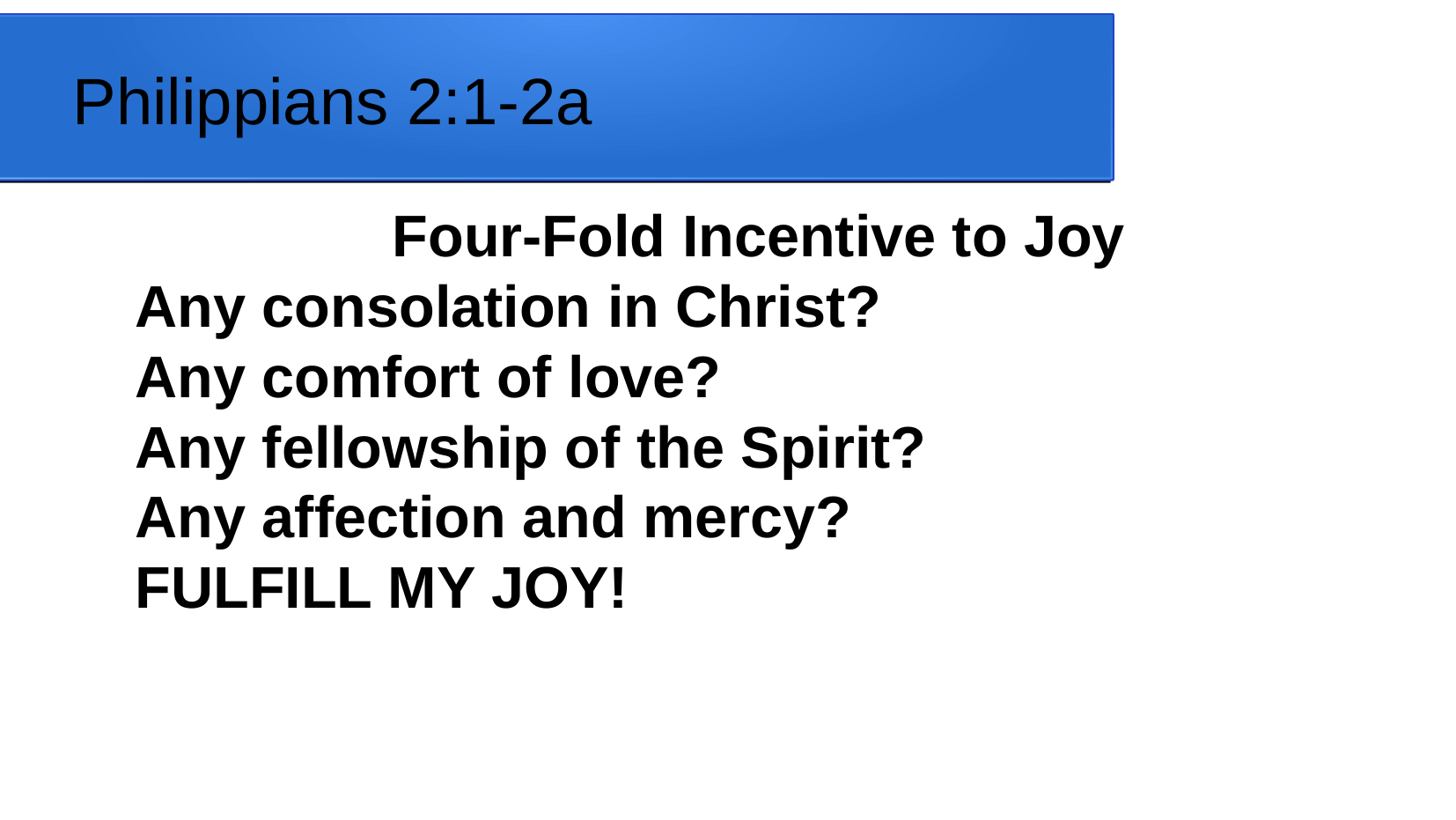

Philippians 2:1-2a
Four-Fold Incentive to Joy
Any consolation in Christ?
Any comfort of love?
Any fellowship of the Spirit?
Any affection and mercy?
FULFILL MY JOY!